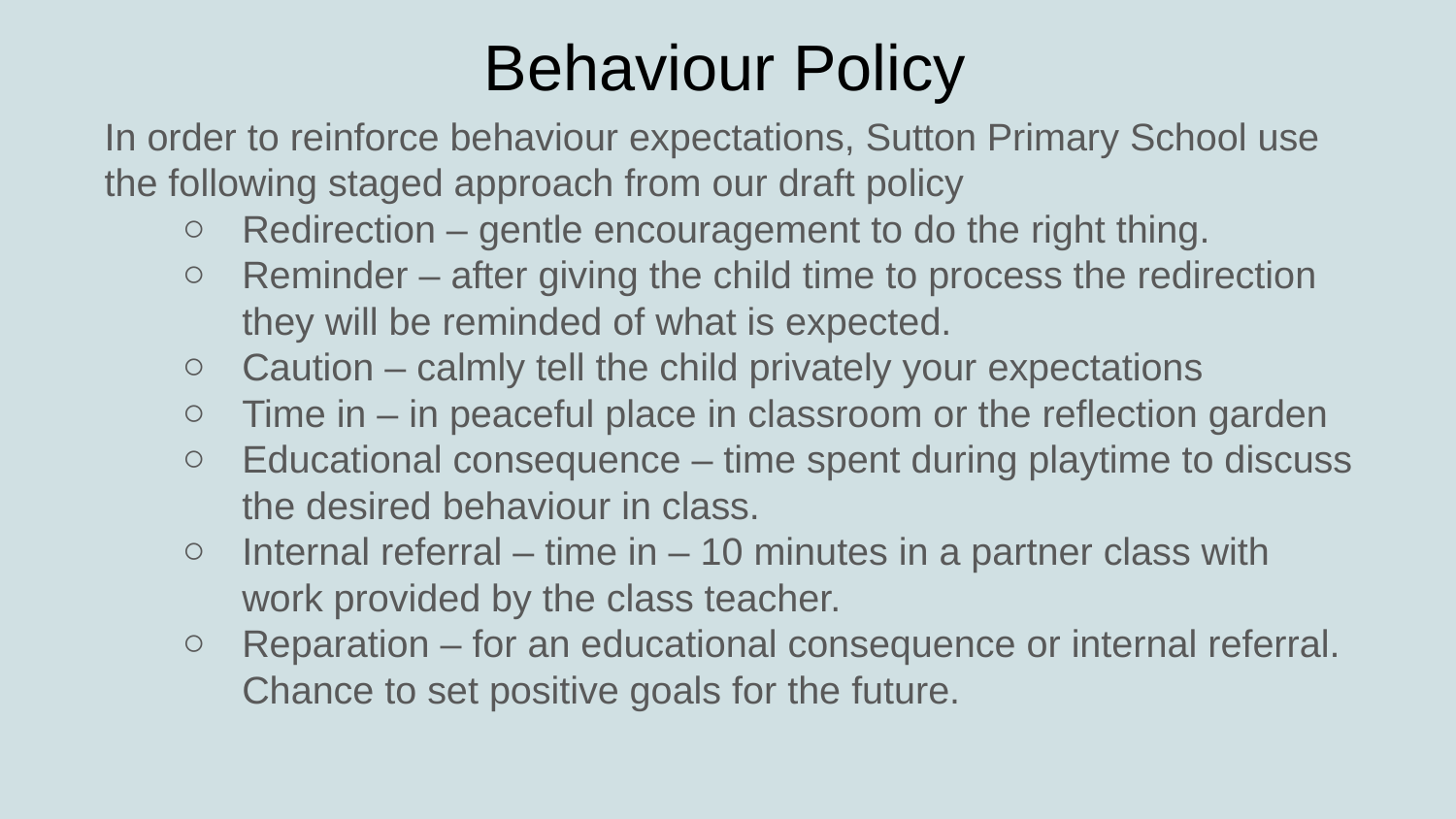

# Behaviour Policy
In order to reinforce behaviour expectations, Sutton Primary School use the following staged approach from our draft policy
Redirection – gentle encouragement to do the right thing.
Reminder – after giving the child time to process the redirection they will be reminded of what is expected.
Caution – calmly tell the child privately your expectations
Time in – in peaceful place in classroom or the reflection garden
Educational consequence – time spent during playtime to discuss the desired behaviour in class.
Internal referral – time in – 10 minutes in a partner class with work provided by the class teacher.
Reparation – for an educational consequence or internal referral. Chance to set positive goals for the future.